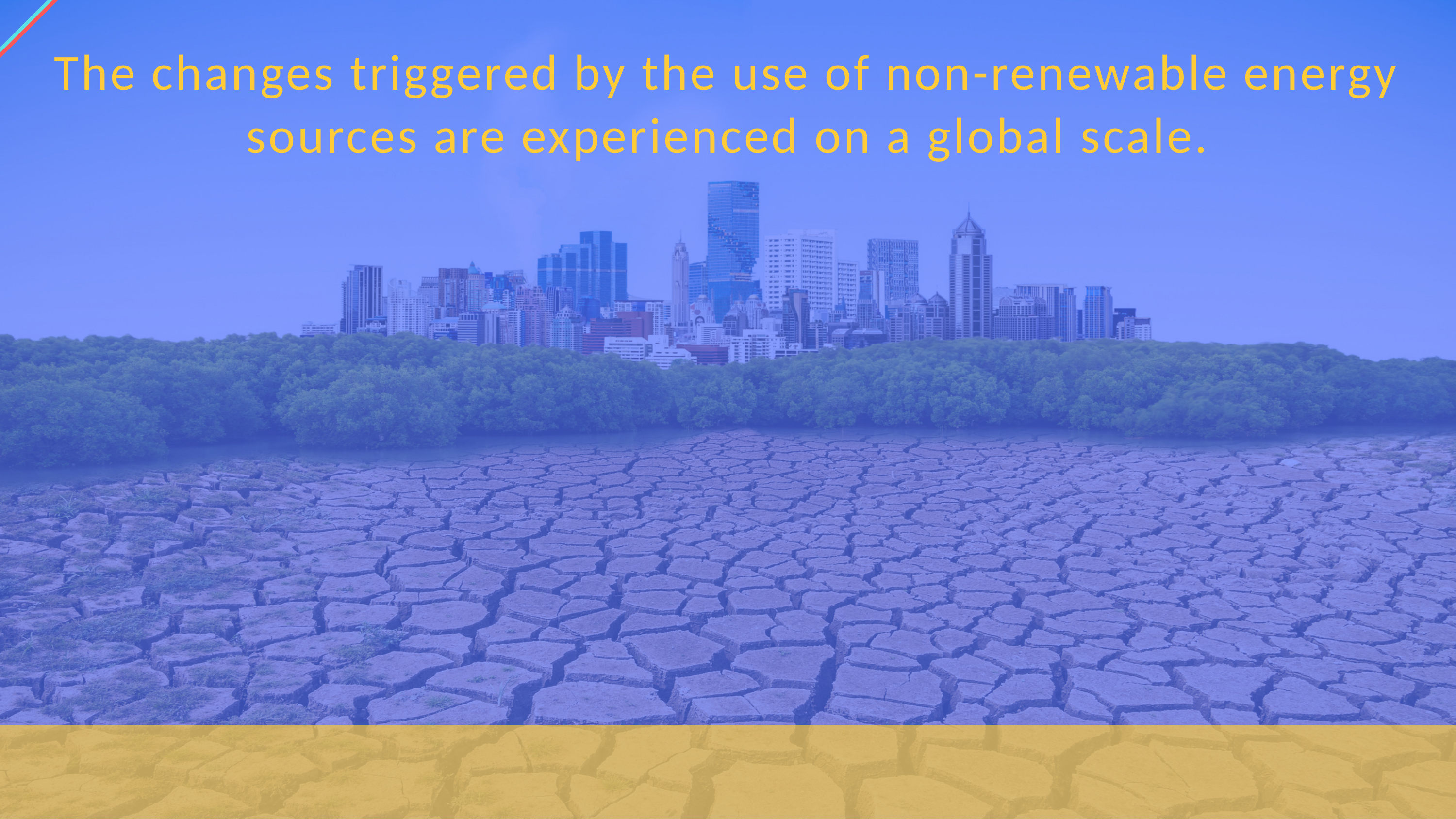

The changes triggered by the use of non-renewable energy sources are experienced on a global scale.